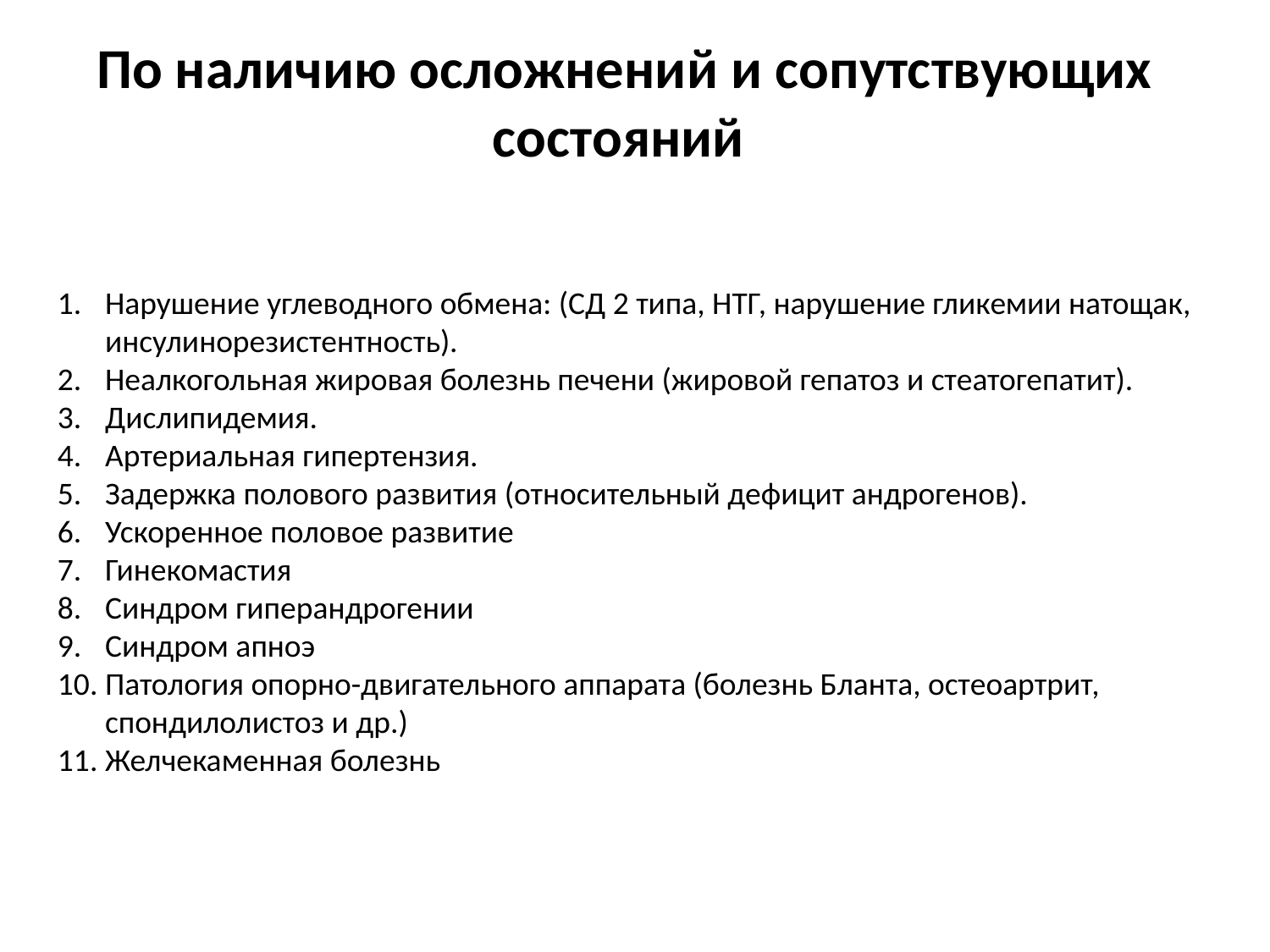

По наличию осложнений и сопутствующих состояний
Нарушение углеводного обмена: (СД 2 типа, НТГ, нарушение гликемии натощак, инсулинорезистентность).
Неалкогольная жировая болезнь печени (жировой гепатоз и стеатогепатит).
Дислипидемия.
Артериальная гипертензия.
Задержка полового развития (относительный дефицит андрогенов).
Ускоренное половое развитие
Гинекомастия
Синдром гиперандрогении
Синдром апноэ
Патология опорно-двигательного аппарата (болезнь Бланта, остеоартрит, спондилолистоз и др.)
Желчекаменная болезнь